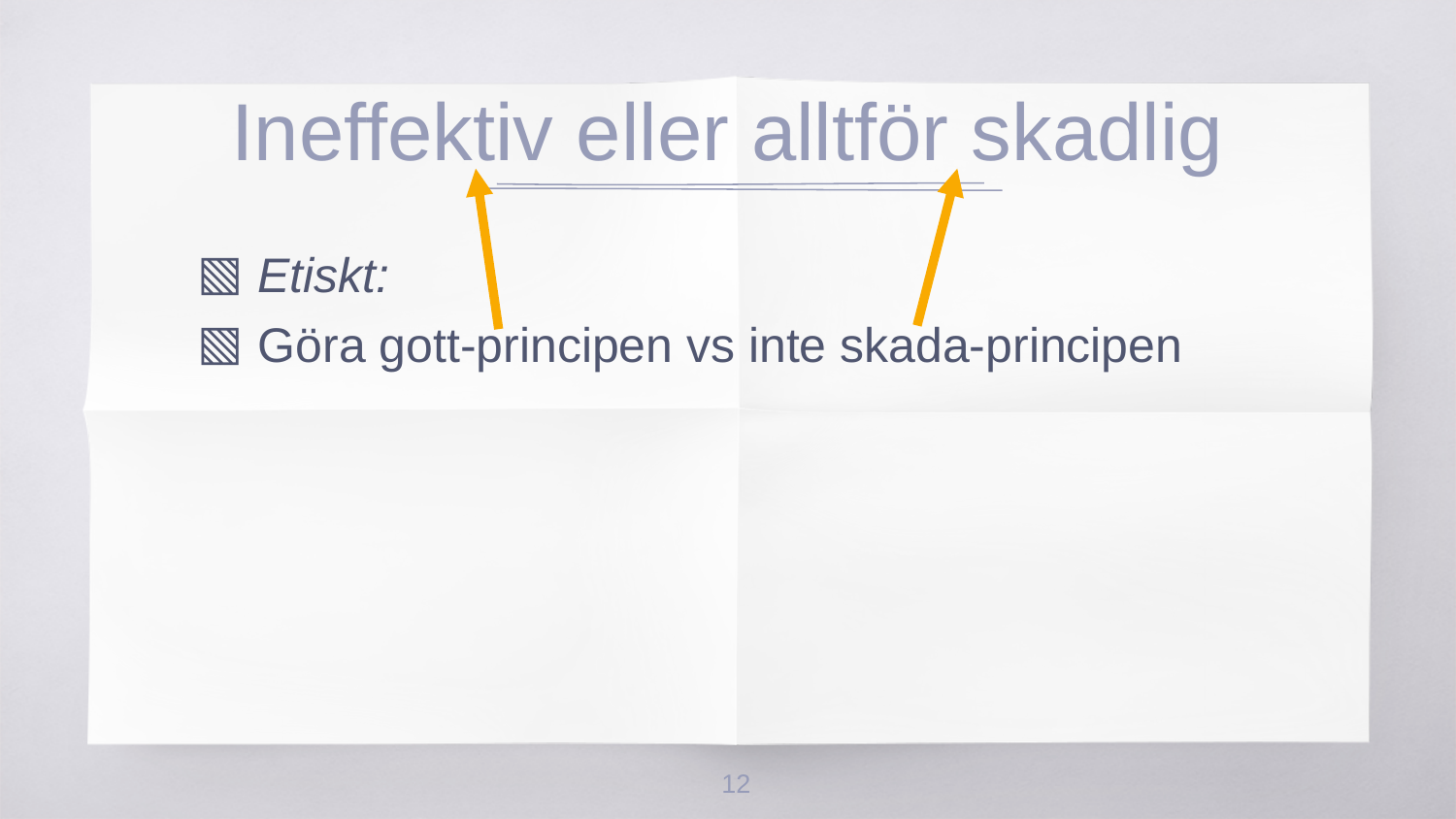

# Ineffektiv eller alltför skadlig
Etiskt:
Göra gott-principen vs inte skada-principen
12